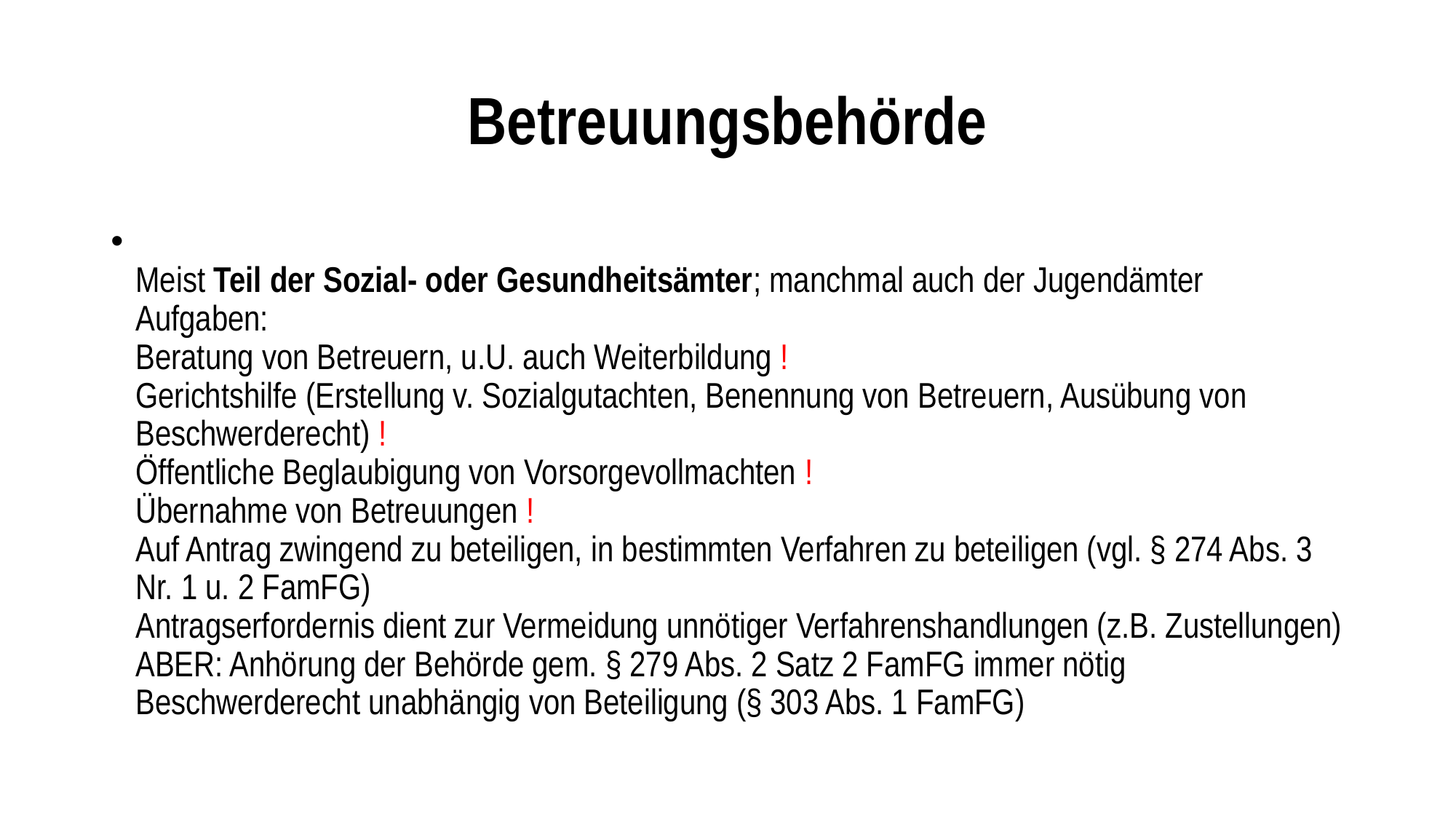

# Betreuungsbehörde
Meist Teil der Sozial- oder Gesundheitsämter; manchmal auch der Jugendämter
Aufgaben:
Beratung von Betreuern, u.U. auch Weiterbildung !
Gerichtshilfe (Erstellung v. Sozialgutachten, Benennung von Betreuern, Ausübung von Beschwerderecht) !
Öffentliche Beglaubigung von Vorsorgevollmachten !
Übernahme von Betreuungen !
Auf Antrag zwingend zu beteiligen, in bestimmten Verfahren zu beteiligen (vgl. § 274 Abs. 3 Nr. 1 u. 2 FamFG)
Antragserfordernis dient zur Vermeidung unnötiger Verfahrenshandlungen (z.B. Zustellungen)
ABER: Anhörung der Behörde gem. § 279 Abs. 2 Satz 2 FamFG immer nötig
Beschwerderecht unabhängig von Beteiligung (§ 303 Abs. 1 FamFG)